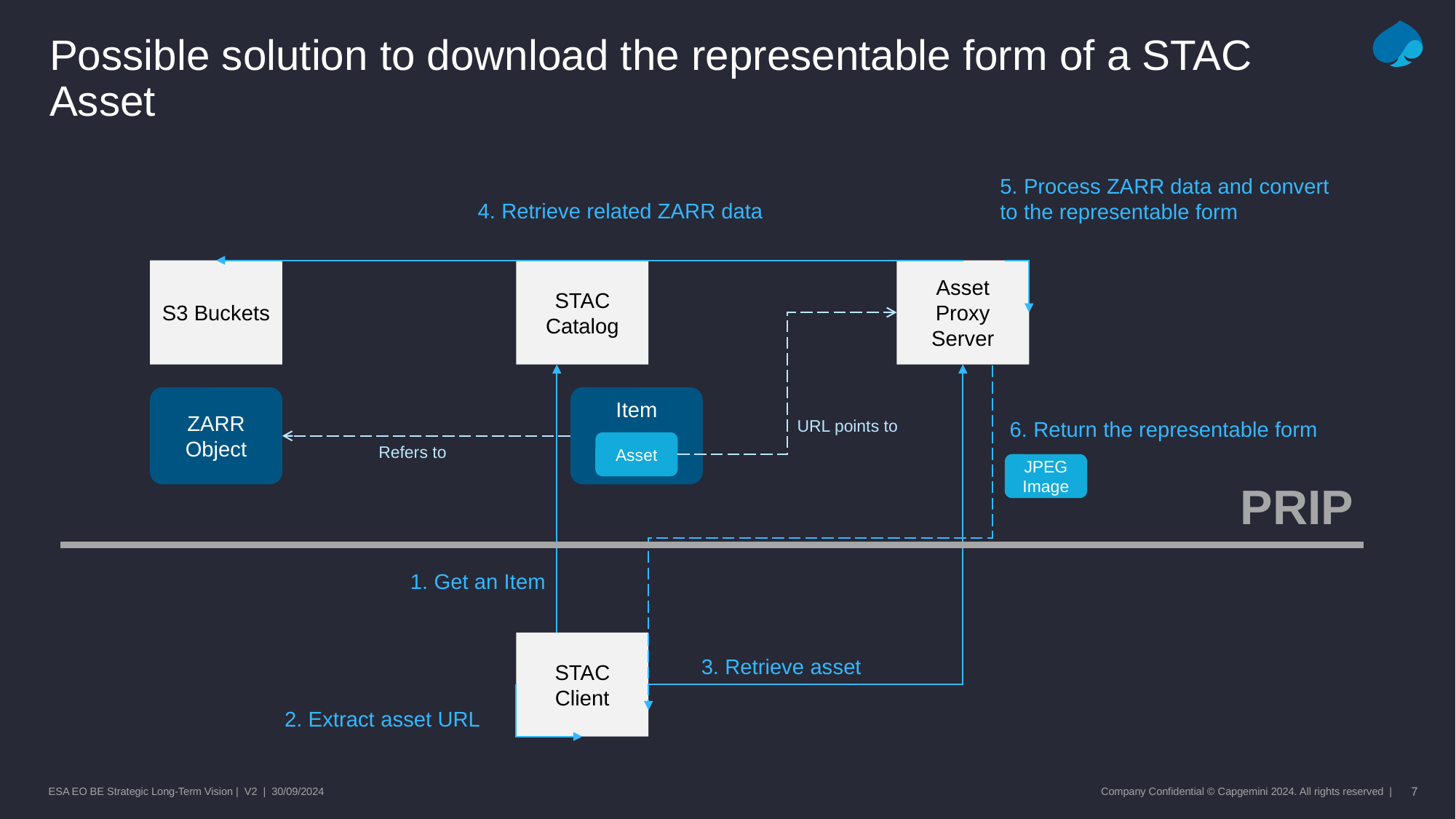

# Possible solution to download the representable form of a STAC Asset

5. Process ZARR data and convert
to the representable form
4. Retrieve related ZARR data
S3 Buckets
STAC Catalog
Asset Proxy Server
ZARR Object
Item
Asset
URL points to
6. Return the representable form
Refers to
JPEG Image
PRIP
1. Get an Item
STAC Client
3. Retrieve asset
2. Extract asset URL